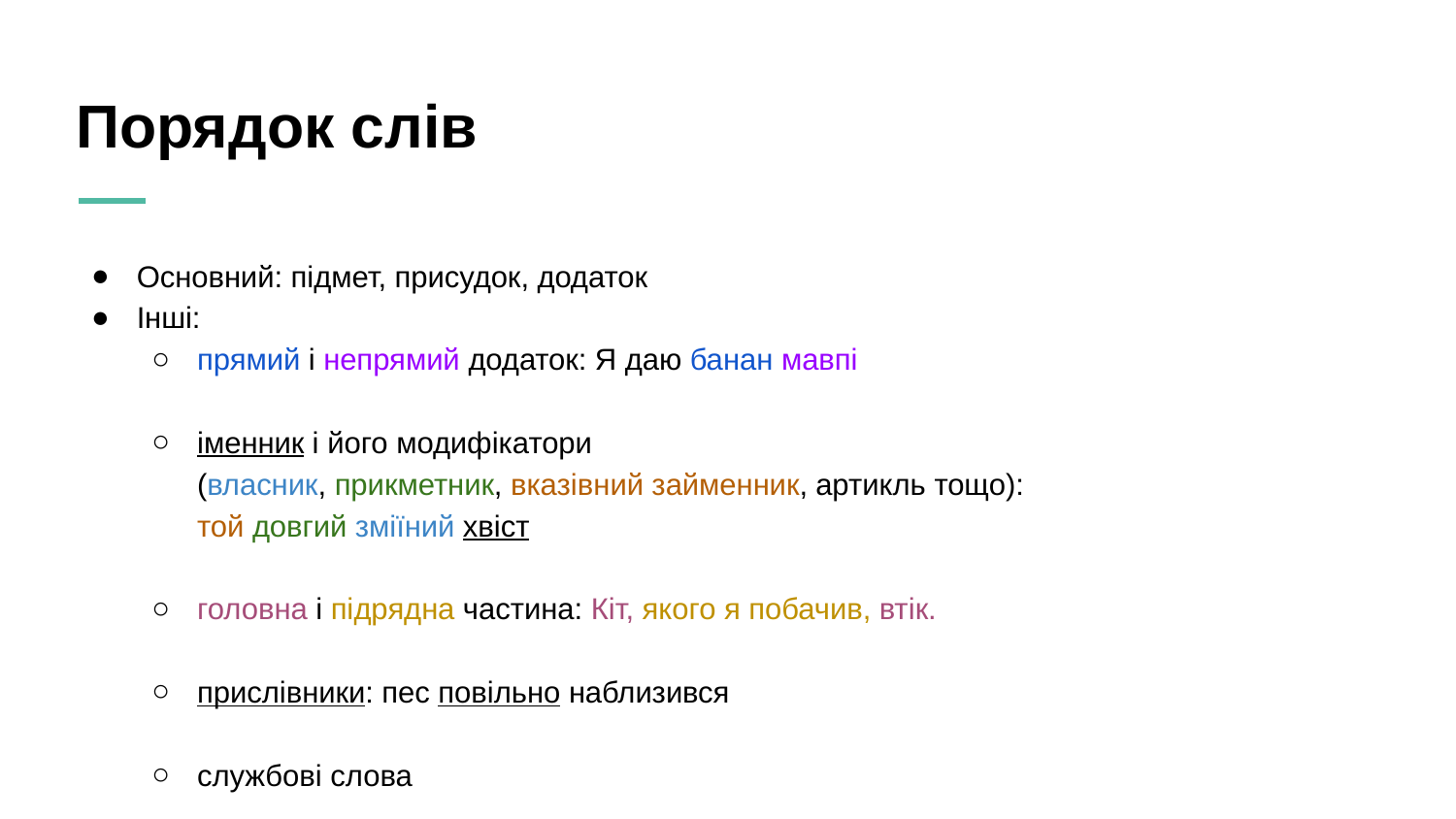

# Порядок слів
Основний: підмет, присудок, додаток
Інші:
прямий і непрямий додаток: Я даю банан мавпі
іменник і його модифікатори
(власник, прикметник, вказівний займенник, артикль тощо):
той довгий зміїний хвіст
головна і підрядна частина: Кіт, якого я побачив, втік.
прислівники: пес повільно наблизився
службові слова